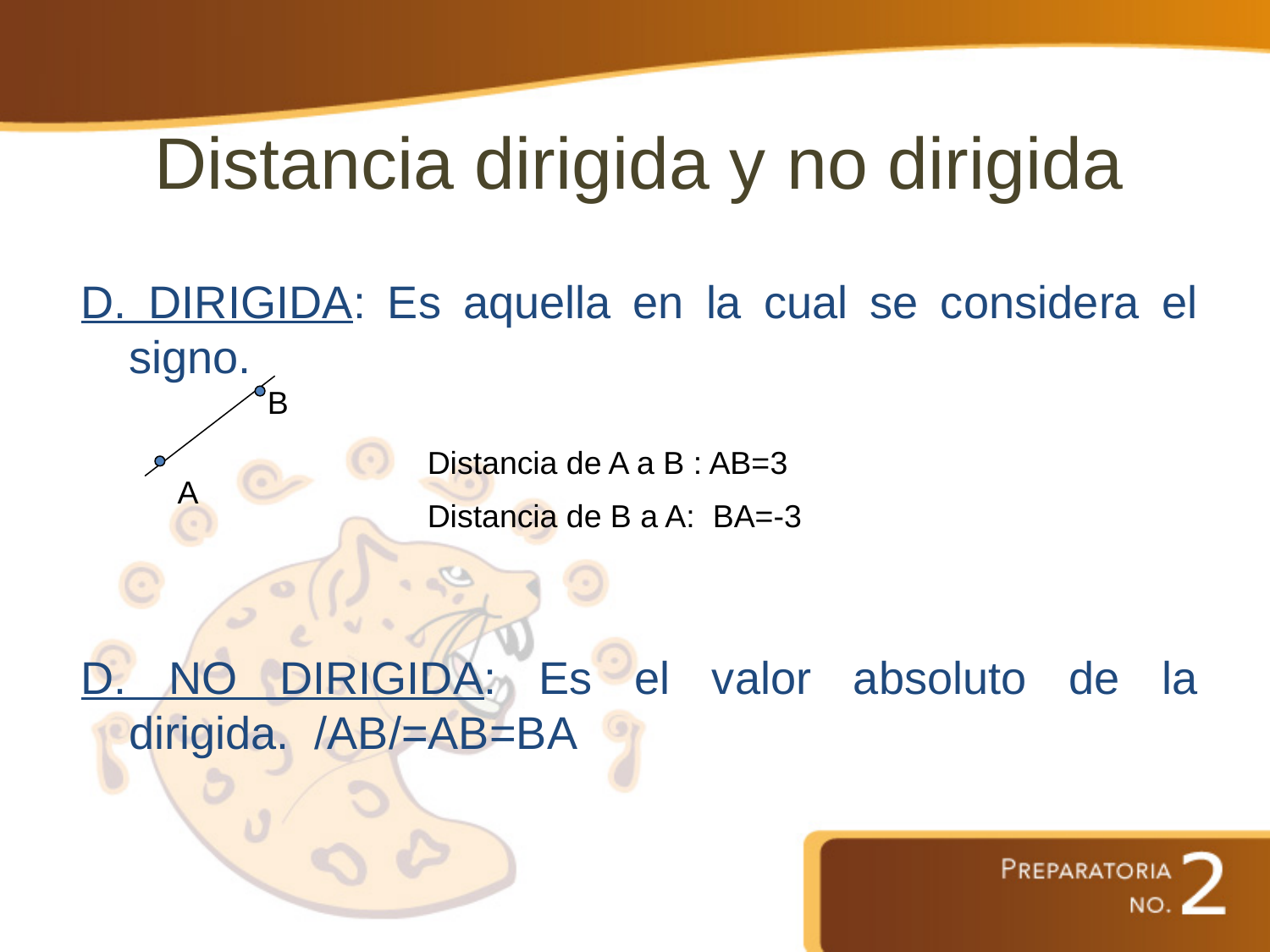

# Distancia dirigida y no dirigida
D. DIRIGIDA: Es aquella en la cual se considera el signo.

D. NO DIRIGIDA: Es el valor absoluto de la dirigida.  /AB/=AB=BA

B

Distancia de A a B : AB=3
Distancia de B a A:  BA=-3

A